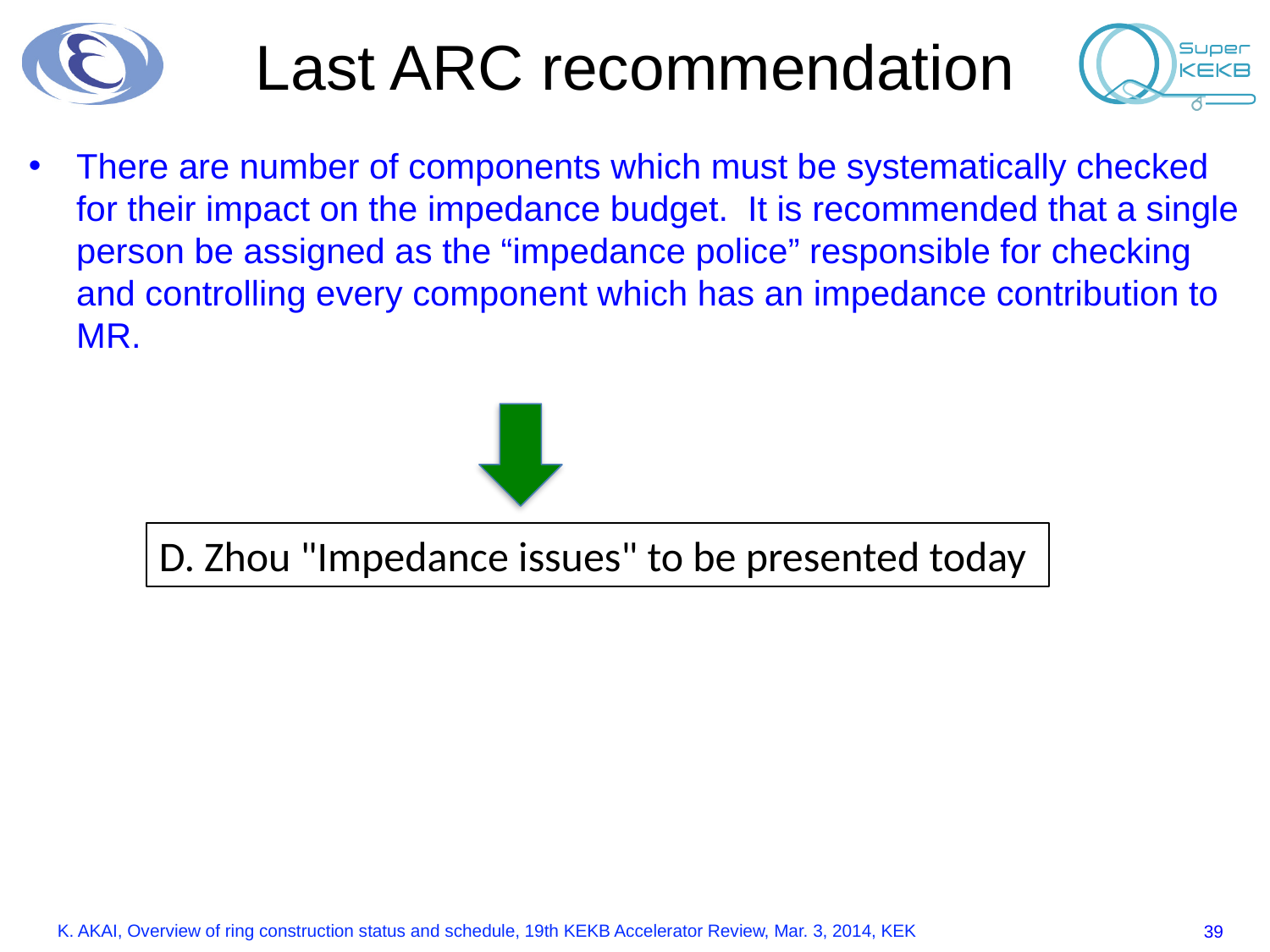

# Last ARC recommendation
There are number of components which must be systematically checked for their impact on the impedance budget.  It is recommended that a single person be assigned as the “impedance police” responsible for checking and controlling every component which has an impedance contribution to MR.

D. Zhou "Impedance issues" to be presented today
K. AKAI, Overview of ring construction status and schedule, 19th KEKB Accelerator Review, Mar. 3, 2014, KEK
39